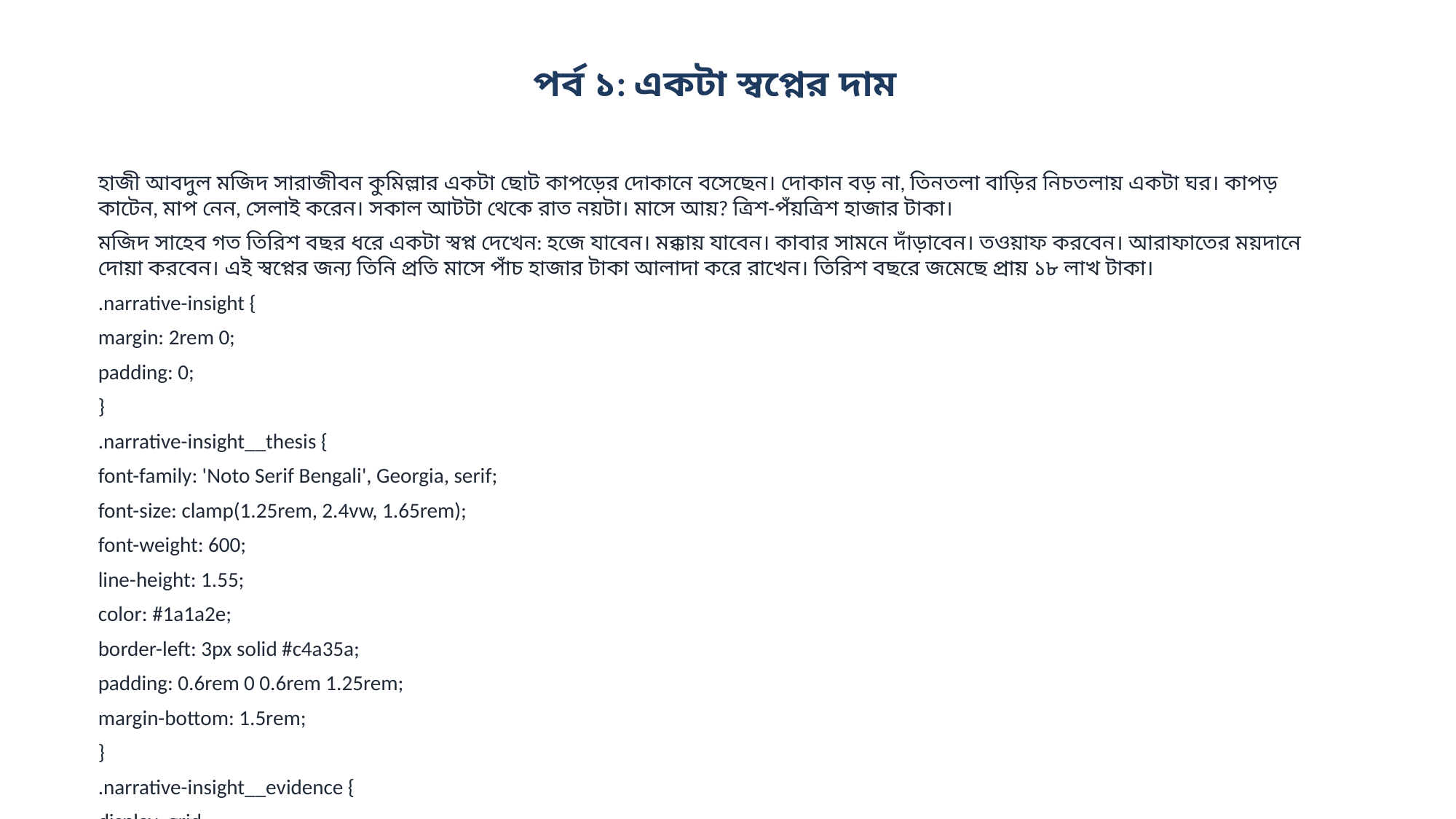

পর্ব ১: একটা স্বপ্নের দাম
হাজী আবদুল মজিদ সারাজীবন কুমিল্লার একটা ছোট কাপড়ের দোকানে বসেছেন। দোকান বড় না, তিনতলা বাড়ির নিচতলায় একটা ঘর। কাপড় কাটেন, মাপ নেন, সেলাই করেন। সকাল আটটা থেকে রাত নয়টা। মাসে আয়? ত্রিশ-পঁয়ত্রিশ হাজার টাকা।
মজিদ সাহেব গত তিরিশ বছর ধরে একটা স্বপ্ন দেখেন: হজে যাবেন। মক্কায় যাবেন। কাবার সামনে দাঁড়াবেন। তওয়াফ করবেন। আরাফাতের ময়দানে দোয়া করবেন। এই স্বপ্নের জন্য তিনি প্রতি মাসে পাঁচ হাজার টাকা আলাদা করে রাখেন। তিরিশ বছরে জমেছে প্রায় ১৮ লাখ টাকা।
.narrative-insight {
margin: 2rem 0;
padding: 0;
}
.narrative-insight__thesis {
font-family: 'Noto Serif Bengali', Georgia, serif;
font-size: clamp(1.25rem, 2.4vw, 1.65rem);
font-weight: 600;
line-height: 1.55;
color: #1a1a2e;
border-left: 3px solid #c4a35a;
padding: 0.6rem 0 0.6rem 1.25rem;
margin-bottom: 1.5rem;
}
.narrative-insight__evidence {
display: grid;
grid-template-columns: repeat(3, 1fr);
gap: 0;
border-top: 1px solid #e5e1d8;
border-bottom: 1px solid #e5e1d8;
}
.narrative-insight__point {
padding: 1rem 1.1rem;
border-right: 1px solid #e5e1d8;
}
.narrative-insight__point:last-child {
border-right: none;
}
.narrative-insight__value {
font-family: 'Noto Sans Bengali', system-ui, sans-serif;
font-size: 1.65rem;
font-weight: 800;
color: #1a5276;
line-height: 1.2;
margin-bottom: 0.3rem;
}
.narrative-insight__label {
font...